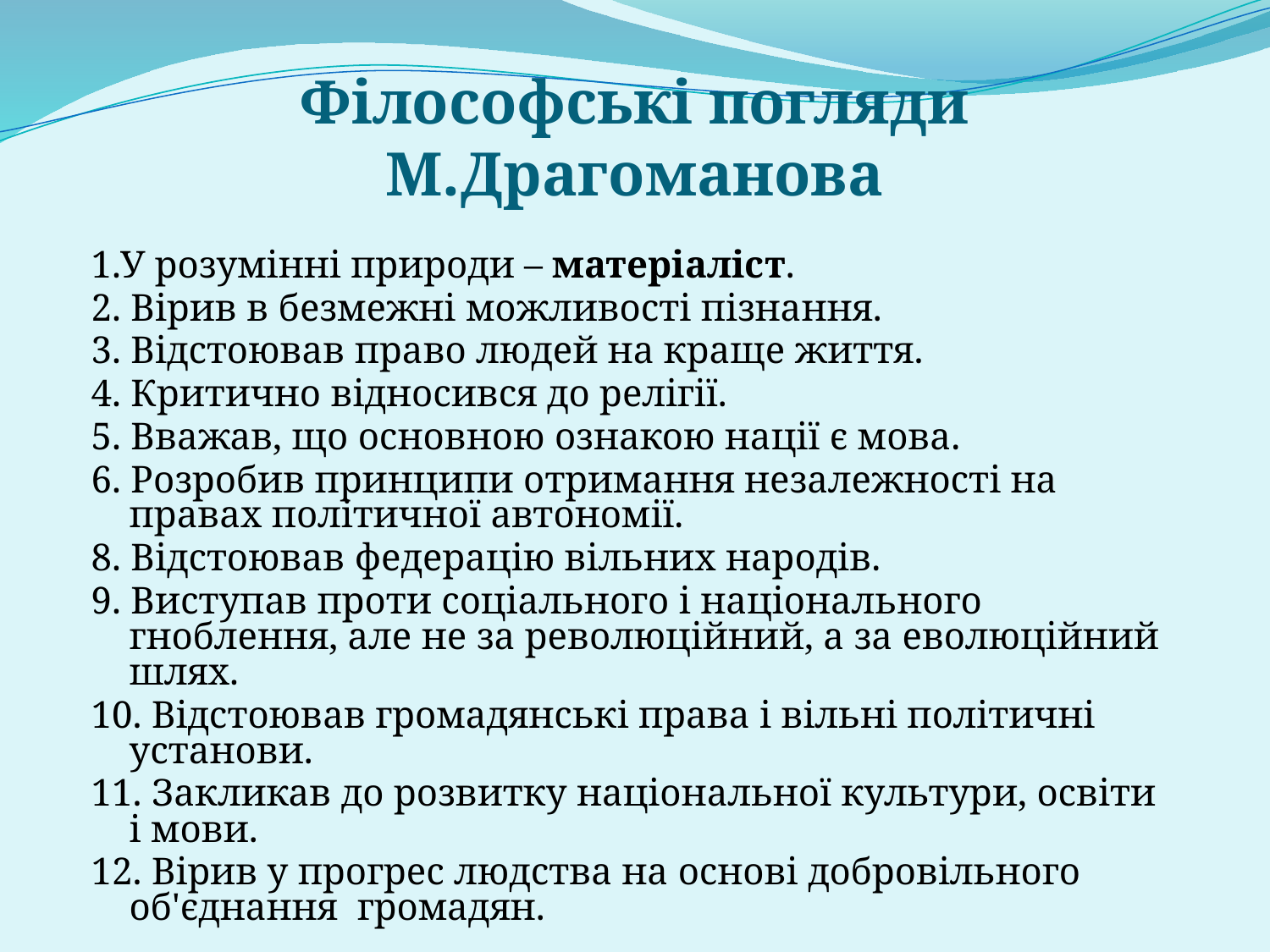

# Філософські погляди М.Драгоманова
1.У розумінні природи – матеріаліст.
2. Вірив в безмежні можливості пізнання.
3. Відстоював право людей на краще життя.
4. Критично відносився до релігії.
5. Вважав, що основною ознакою нації є мова.
6. Розробив принципи отримання незалежності на правах політичної автономії.
8. Відстоював федерацію вільних народів.
9. Виступав проти соціального і національного гноблення, але не за революційний, а за еволюційний шлях.
10. Відстоював громадянські права і вільні політичні установи.
11. Закликав до розвитку національної культури, освіти і мови.
12. Вірив у прогрес людства на основі добровільного об'єднання  громадян.